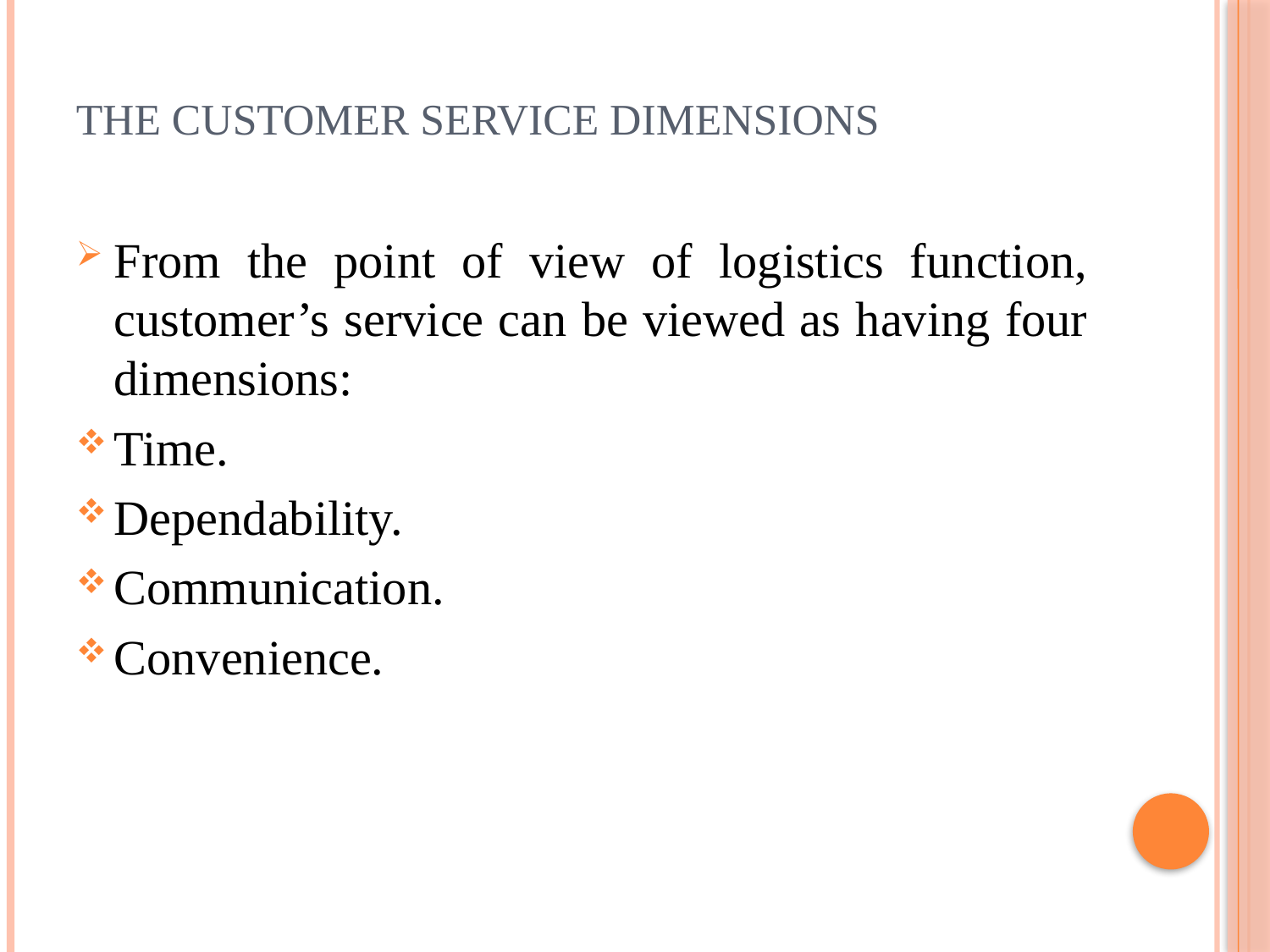

# The customer service dimensions
From the point of view of logistics function, customer’s service can be viewed as having four dimensions:
Time.
Dependability.
Communication.
Convenience.